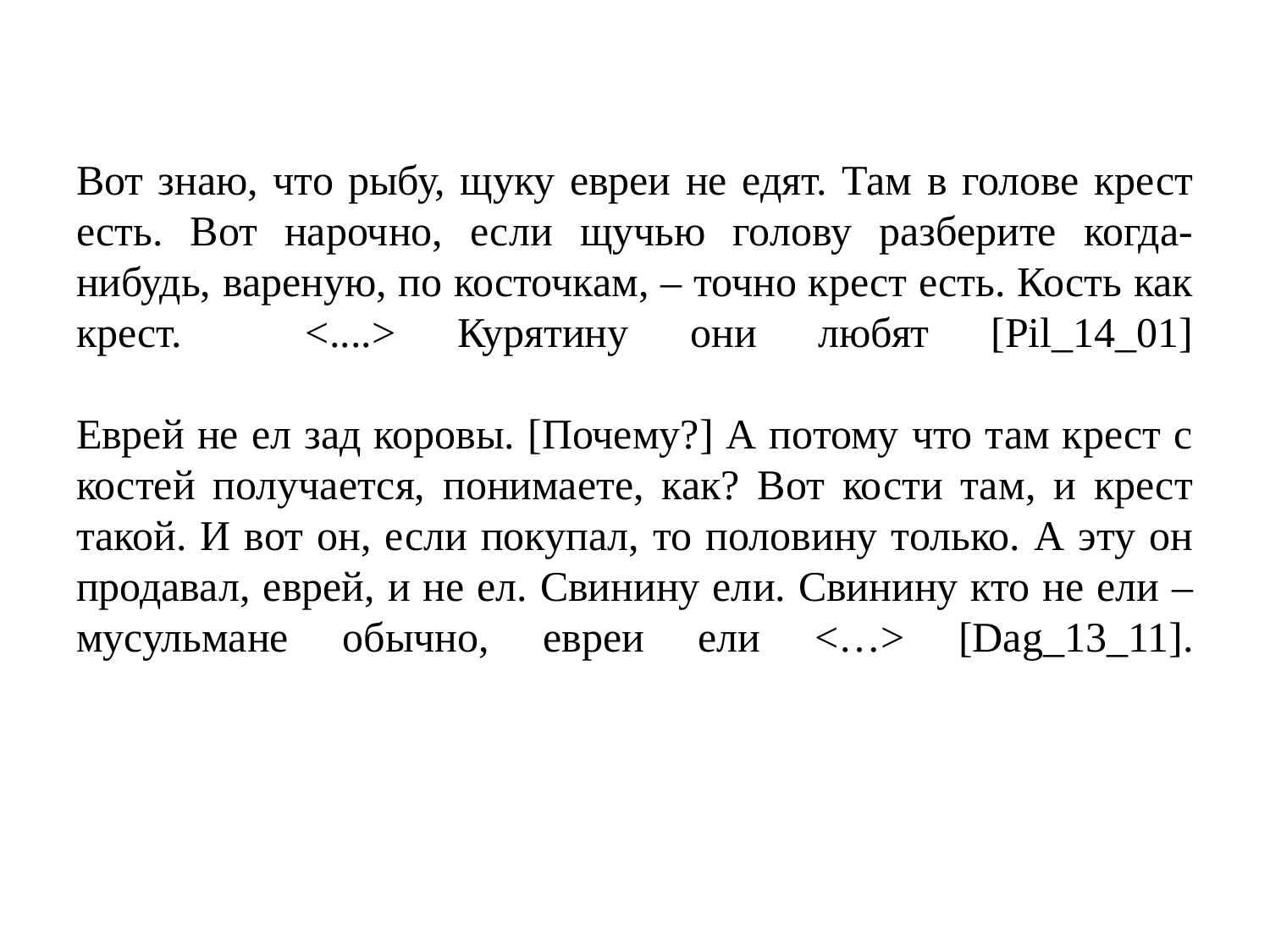

# Вот знаю, что рыбу, щуку евреи не едят. Там в голове крест есть. Вот нарочно, если щучью голову разберите когда-нибудь, вареную, по косточкам, – точно крест есть. Кость как крест.  <....> Курятину они любят [Pil_14_01] Еврей не ел зад коровы. [Почему?] А потому что там крест с костей получается, понимаете, как? Вот кости там, и крест такой. И вот он, если покупал, то половину только. А эту он продавал, еврей, и не ел. Свинину ели. Свинину кто не ели – мусульмане обычно, евреи ели <…> [Dag_13_11].